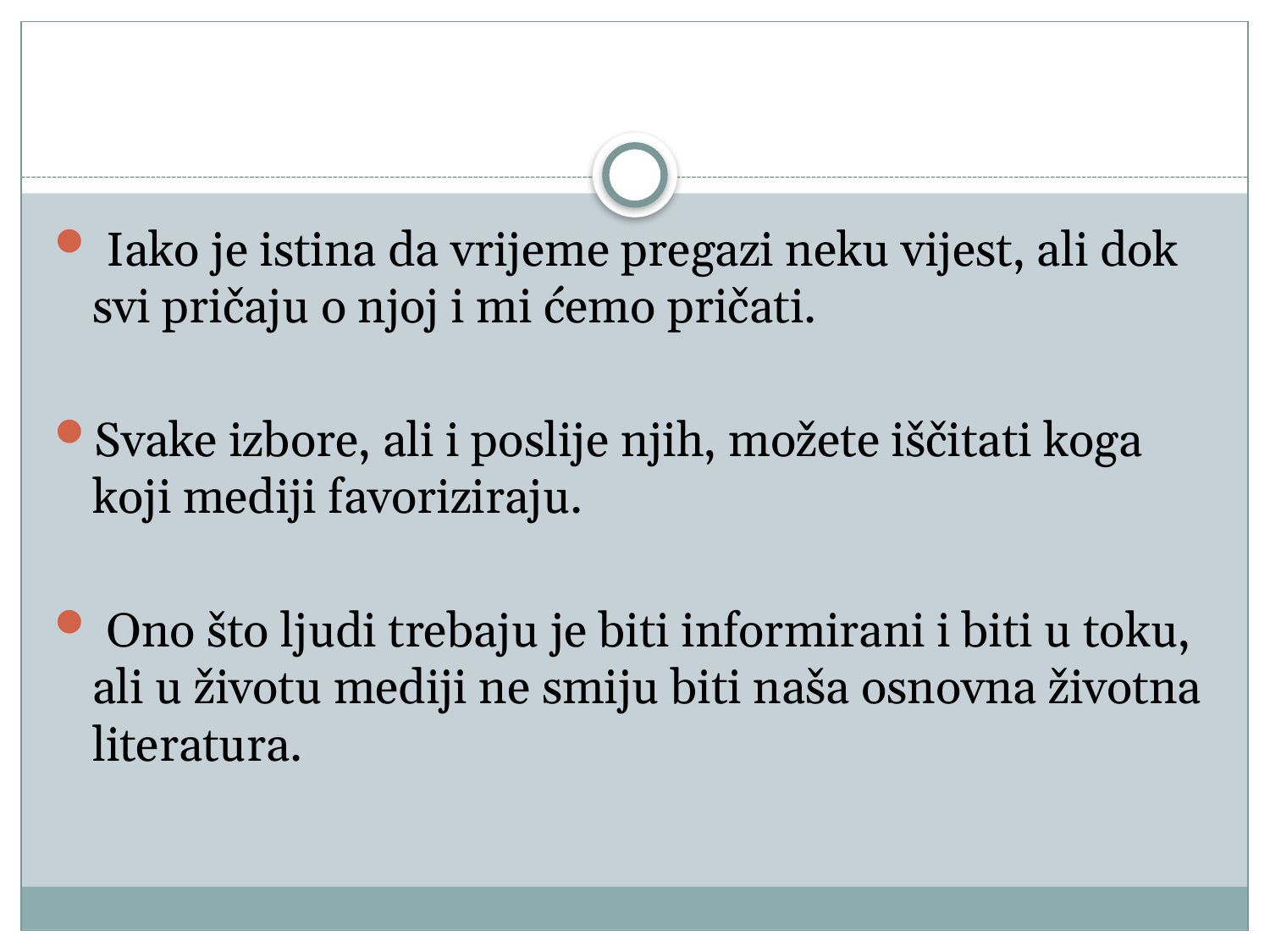

#
 Iako je istina da vrijeme pregazi neku vijest, ali dok svi pričaju o njoj i mi ćemo pričati.

Svake izbore, ali i poslije njih, možete iščitati koga koji mediji favoriziraju.

 Ono što ljudi trebaju je biti informirani i biti u toku, ali u životu mediji ne smiju biti naša osnovna životna literatura.